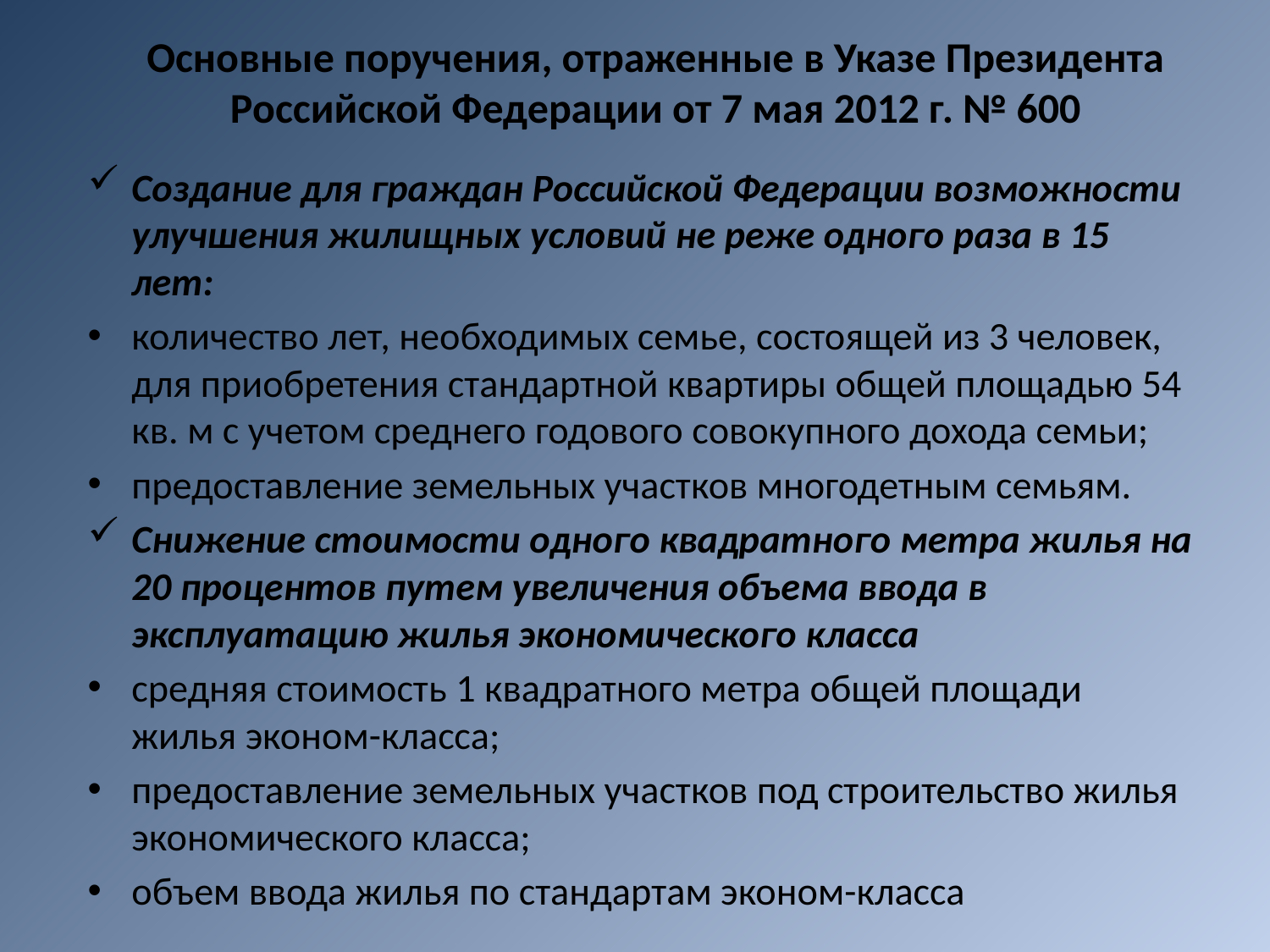

# Основные поручения, отраженные в Указе Президента Российской Федерации от 7 мая 2012 г. № 600
Создание для граждан Российской Федерации возможности улучшения жилищных условий не реже одного раза в 15 лет:
количество лет, необходимых семье, состоящей из 3 человек, для приобретения стандартной квартиры общей площадью 54 кв. м с учетом среднего годового совокупного дохода семьи;
предоставление земельных участков многодетным семьям.
Снижение стоимости одного квадратного метра жилья на 20 процентов путем увеличения объема ввода в эксплуатацию жилья экономического класса
средняя стоимость 1 квадратного метра общей площади жилья эконом-класса;
предоставление земельных участков под строительство жилья экономического класса;
объем ввода жилья по стандартам эконом-класса